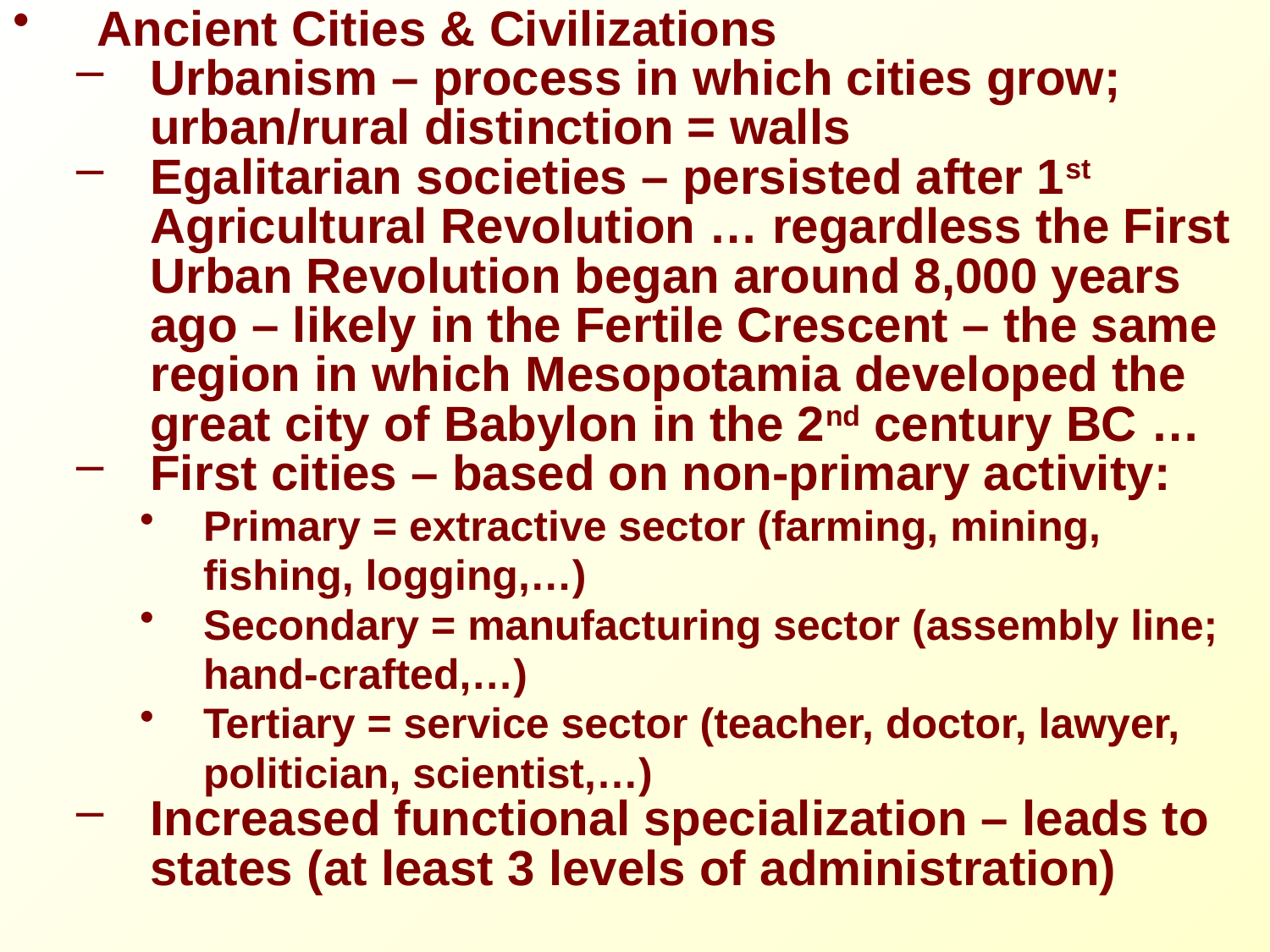

Ancient Cities & Civilizations
Urbanism – process in which cities grow; urban/rural distinction = walls
Egalitarian societies – persisted after 1st Agricultural Revolution … regardless the First Urban Revolution began around 8,000 years ago – likely in the Fertile Crescent – the same region in which Mesopotamia developed the great city of Babylon in the 2nd century BC …
First cities – based on non-primary activity:
Primary = extractive sector (farming, mining, fishing, logging,…)
Secondary = manufacturing sector (assembly line; hand-crafted,…)
Tertiary = service sector (teacher, doctor, lawyer, politician, scientist,…)
Increased functional specialization – leads to states (at least 3 levels of administration)